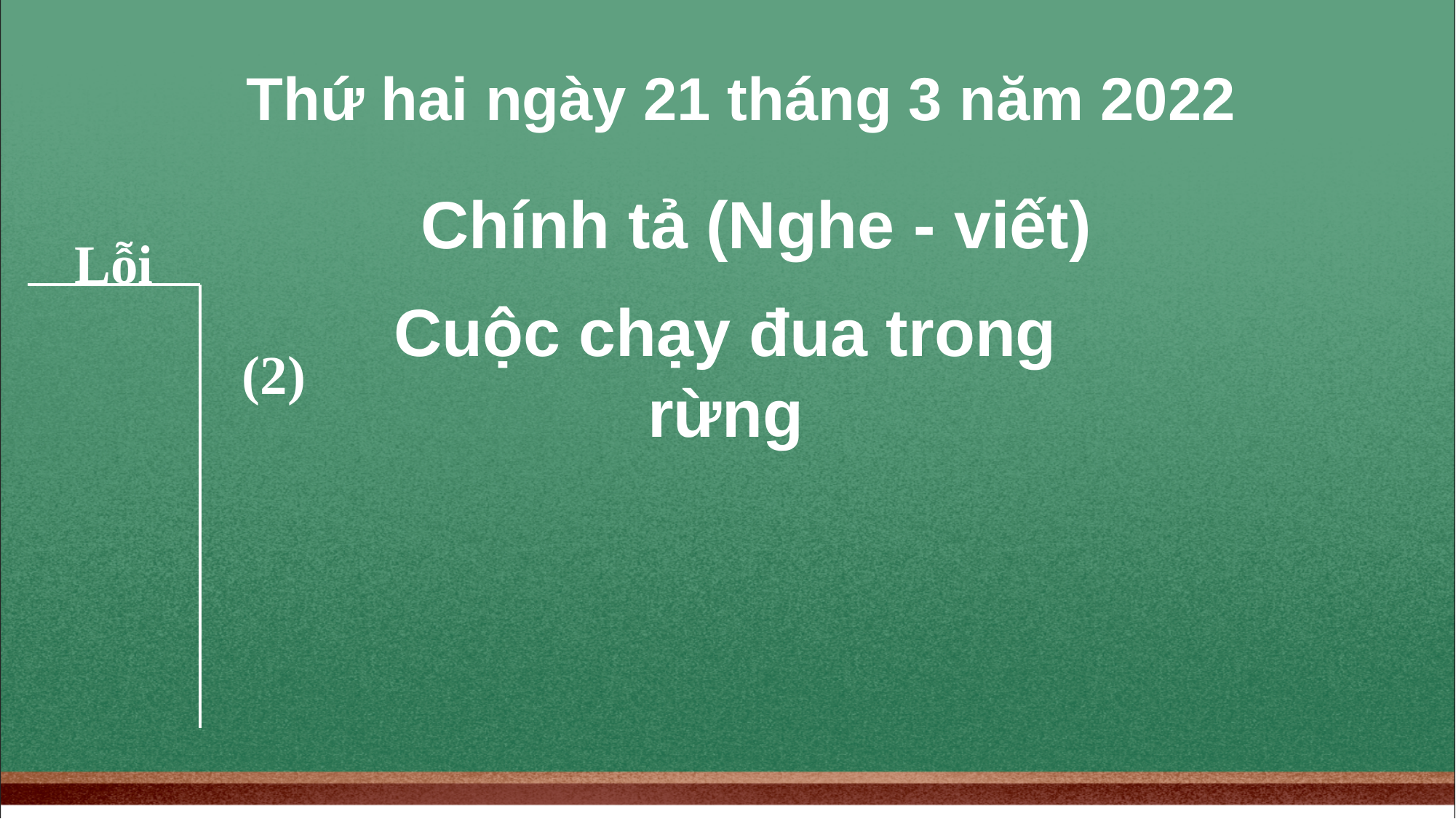

Thứ hai ngày 21 tháng 3 năm 2022
Chính tả (Nghe - viết)
Lỗi
Cuộc chạy đua trong rừng
(2)